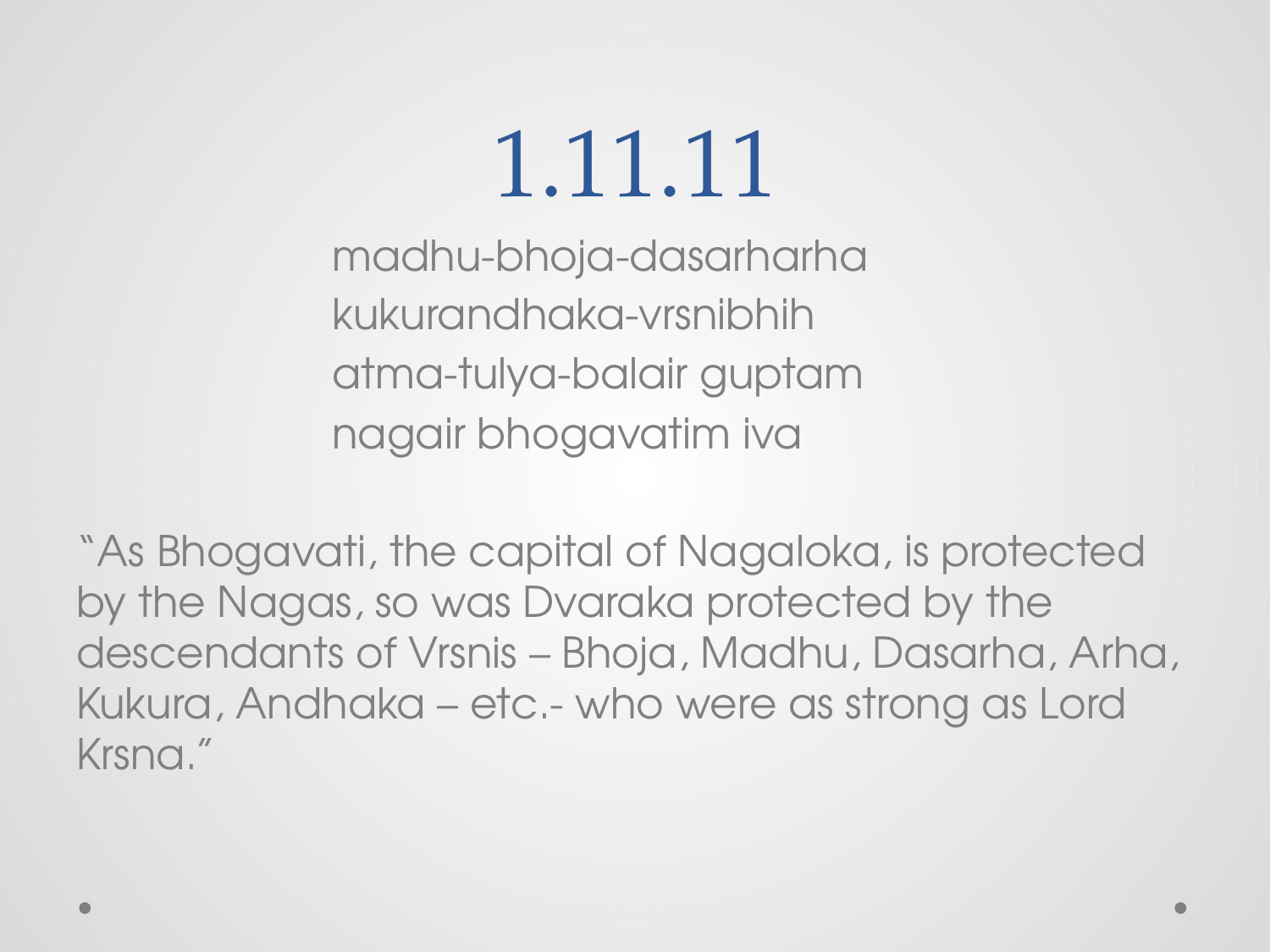

# 1.11.11
                      madhu-bhoja-dasarharha
                      kukurandhaka-vrsnibhih
                      atma-tulya-balair guptam
                      nagair bhogavatim iva

“As Bhogavati, the capital of Nagaloka, is protected by the Nagas, so was Dvaraka protected by the descendants of Vrsnis – Bhoja, Madhu, Dasarha, Arha, Kukura, Andhaka – etc.- who were as strong as Lord Krsna.”